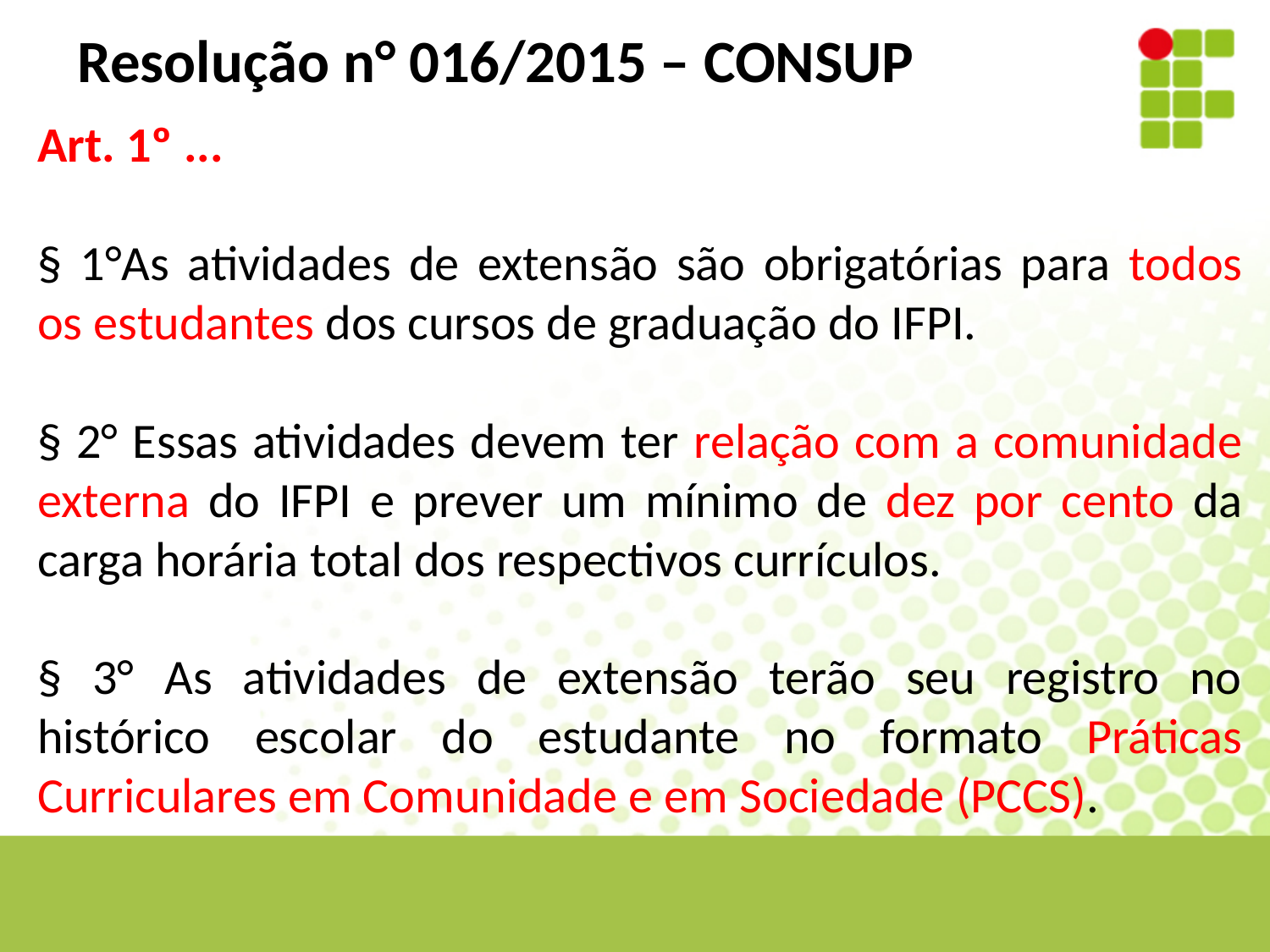

Resolução n° 016/2015 – CONSUP
Art. 1º ...

§ 1°As atividades de extensão são obrigatórias para todos os estudantes dos cursos de graduação do IFPI.

§ 2° Essas atividades devem ter relação com a comunidade externa do IFPI e prever um mínimo de dez por cento da carga horária total dos respectivos currículos.

§ 3° As atividades de extensão terão seu registro no histórico escolar do estudante no formato Práticas Curriculares em Comunidade e em Sociedade (PCCS).